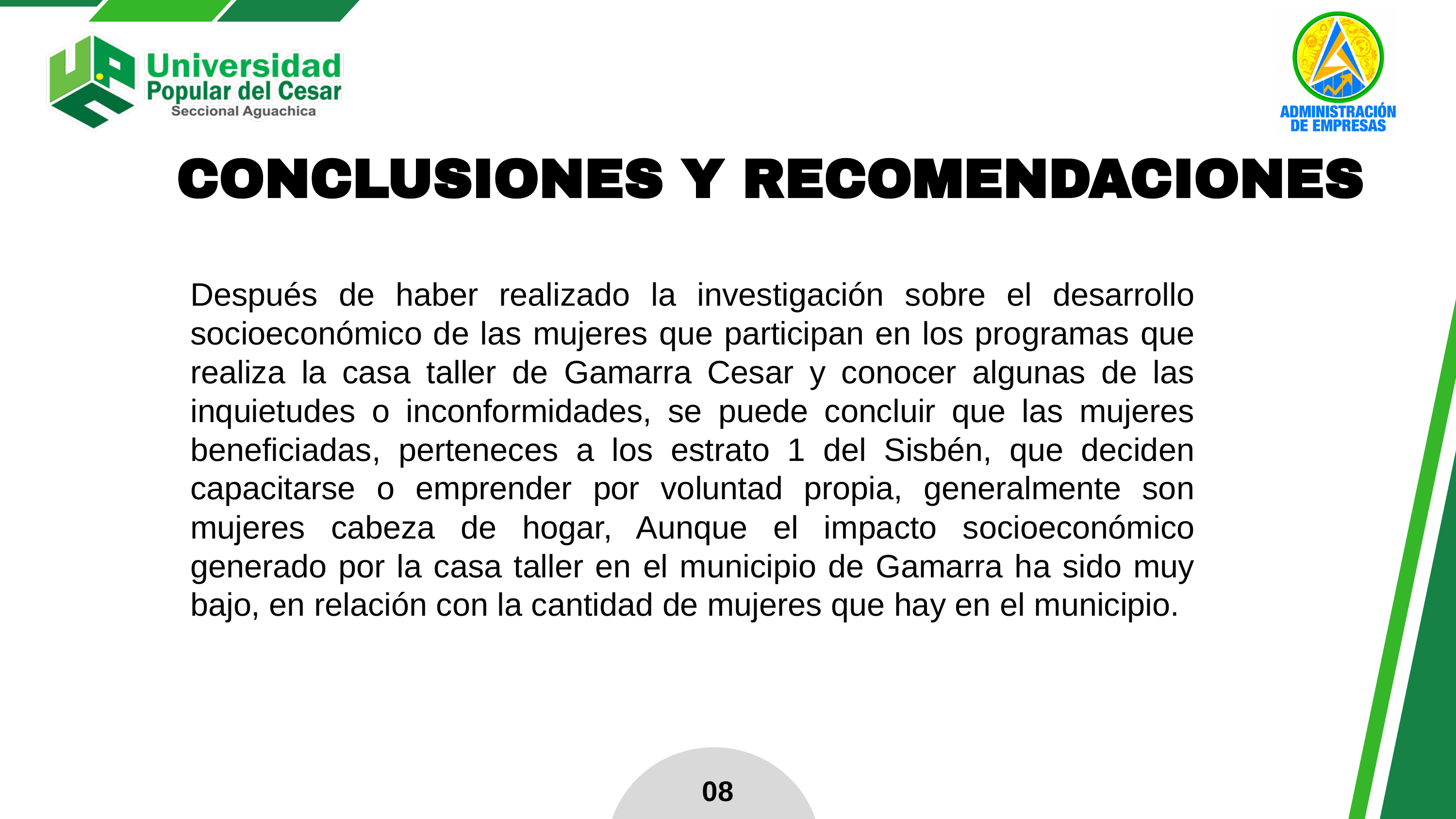

CONCLUSIONES Y RECOMENDACIONES
Después de haber realizado la investigación sobre el desarrollo socioeconómico de las mujeres que participan en los programas que realiza la casa taller de Gamarra Cesar y conocer algunas de las inquietudes o inconformidades, se puede concluir que las mujeres beneficiadas, perteneces a los estrato 1 del Sisbén, que deciden capacitarse o emprender por voluntad propia, generalmente son mujeres cabeza de hogar, Aunque el impacto socioeconómico generado por la casa taller en el municipio de Gamarra ha sido muy bajo, en relación con la cantidad de mujeres que hay en el municipio.
08